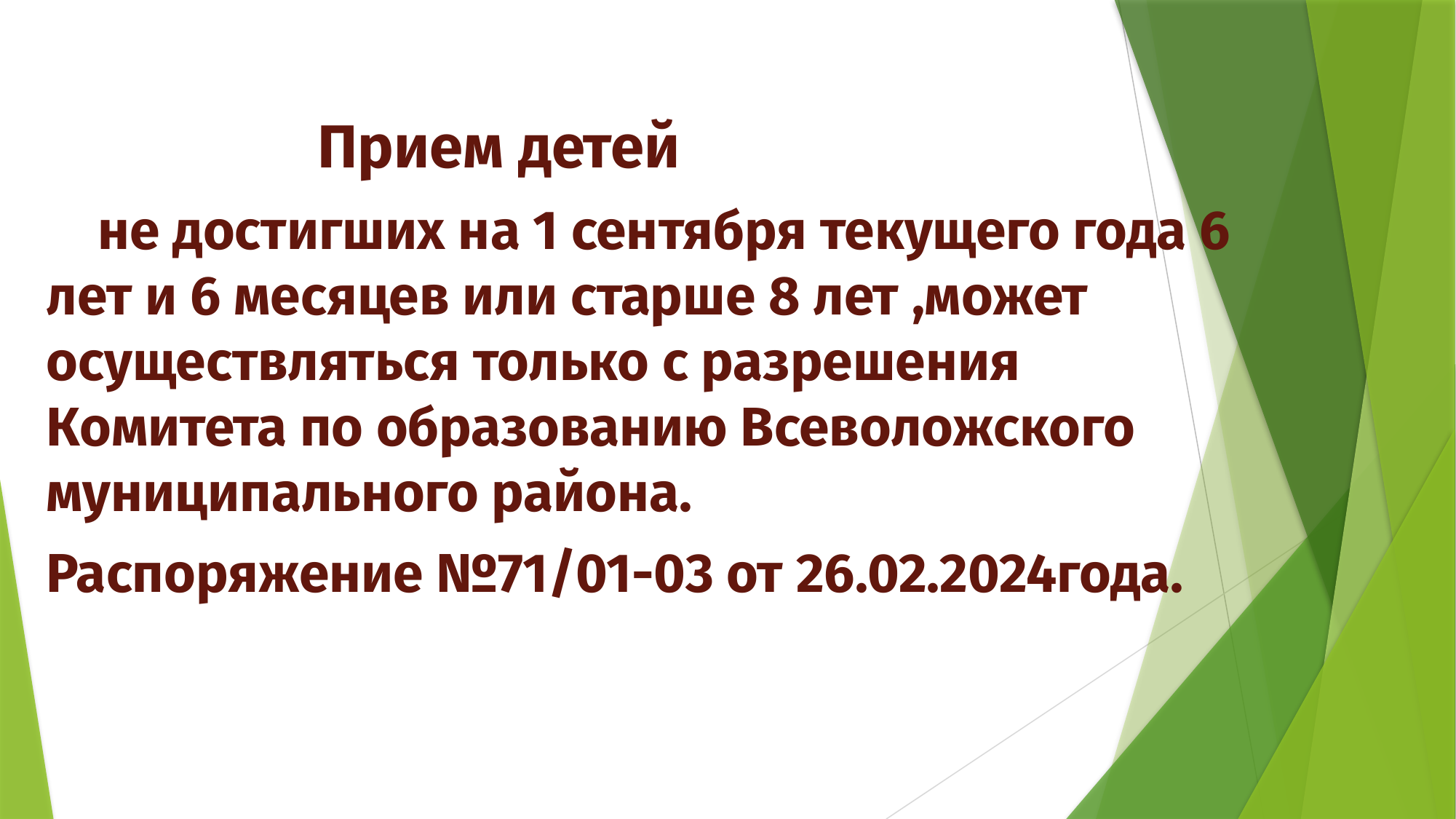

Прием детей
    не достигших на 1 сентября текущего года 6 лет и 6 месяцев или старше 8 лет ,может осуществляться только с разрешения Комитета по образованию Всеволожского муниципального района.
Распоряжение №71/01-03 от 26.02.2024года.